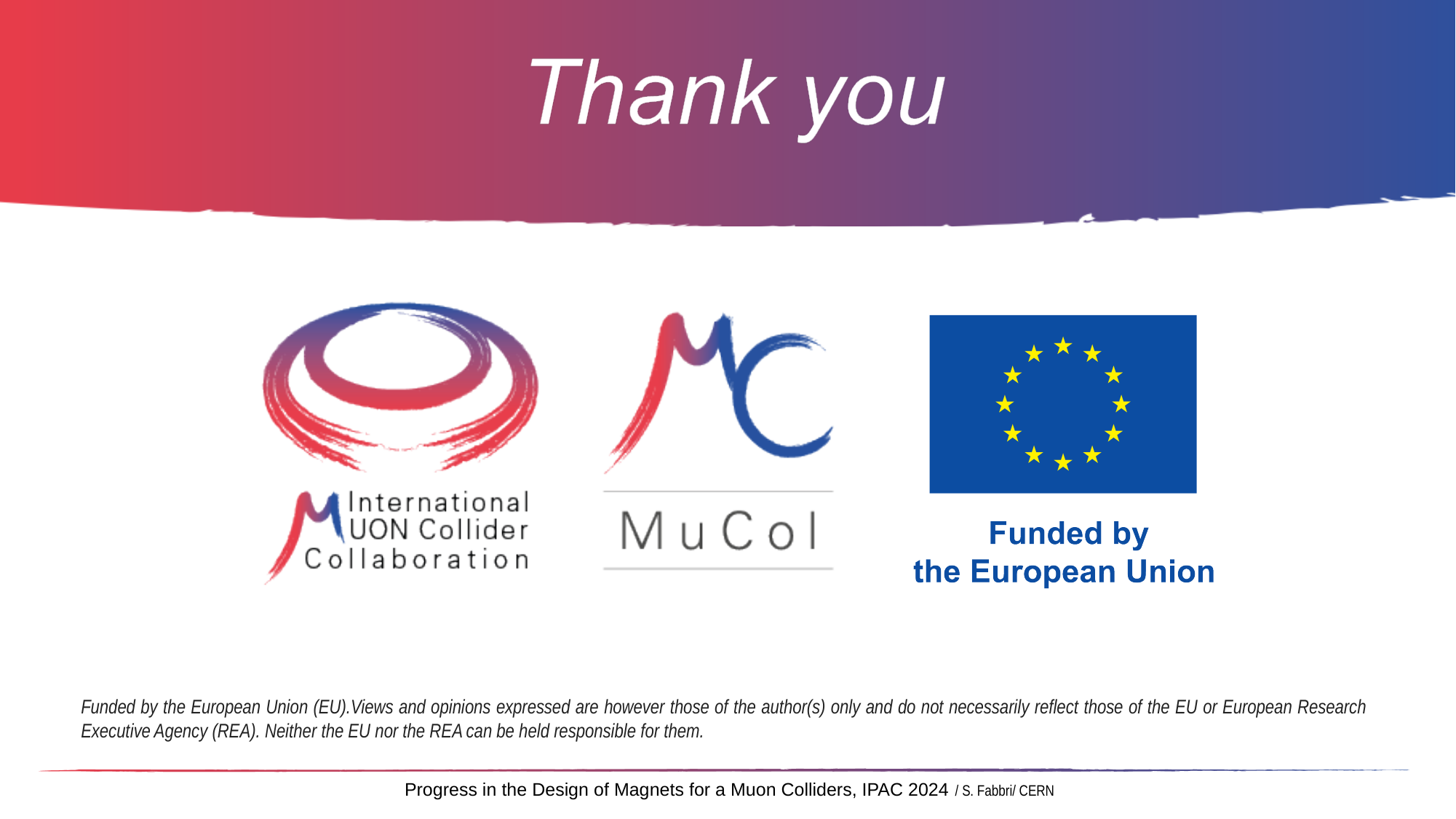

Progress in the Design of Magnets for a Muon Colliders, IPAC 2024 / S. Fabbri/ CERN